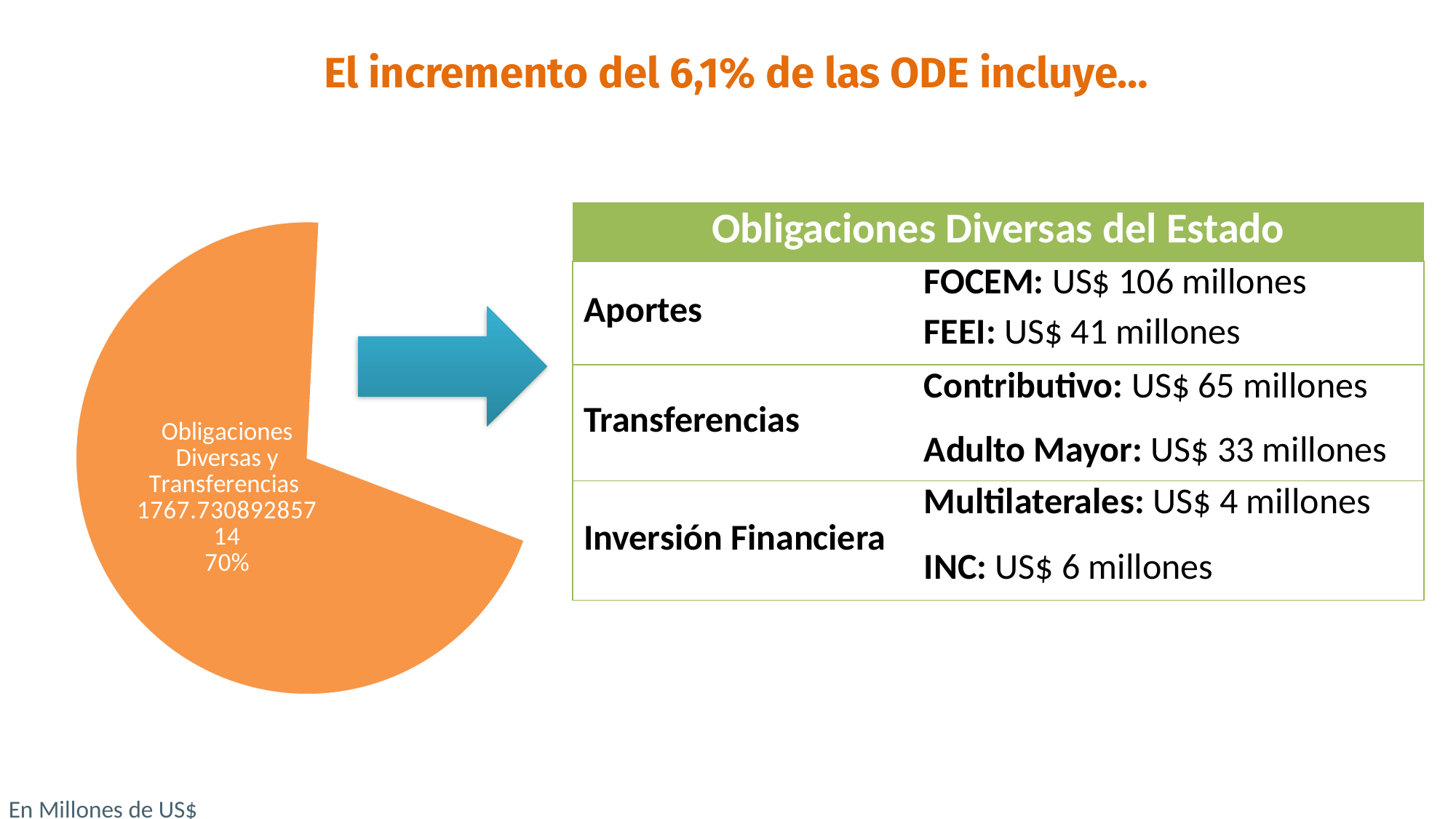

El incremento del 6,1% de las ODE incluye…

### Chart

| Category | PGN 2018 | Columna1 |
|---|---|---|
| Presupuesto Institucional | 128.84392857142856 | None |
| Obligaciones Diversas y Transferencias  | 1767.7308928571429 | None |
| Servicio de la Deuda Pública  | 623.72 | None |
| Obligaciones Diversas del Estado |  |
| --- | --- |
| Aportes | FOCEM: US$ 106 millones |
|  | FEEI: US$ 41 millones |
| Transferencias | Contributivo: US$ 65 millones |
|  | Adulto Mayor: US$ 33 millones |
| Inversión Financiera | Multilaterales: US$ 4 millones |
|  | INC: US$ 6 millones |

# En Millones de US$